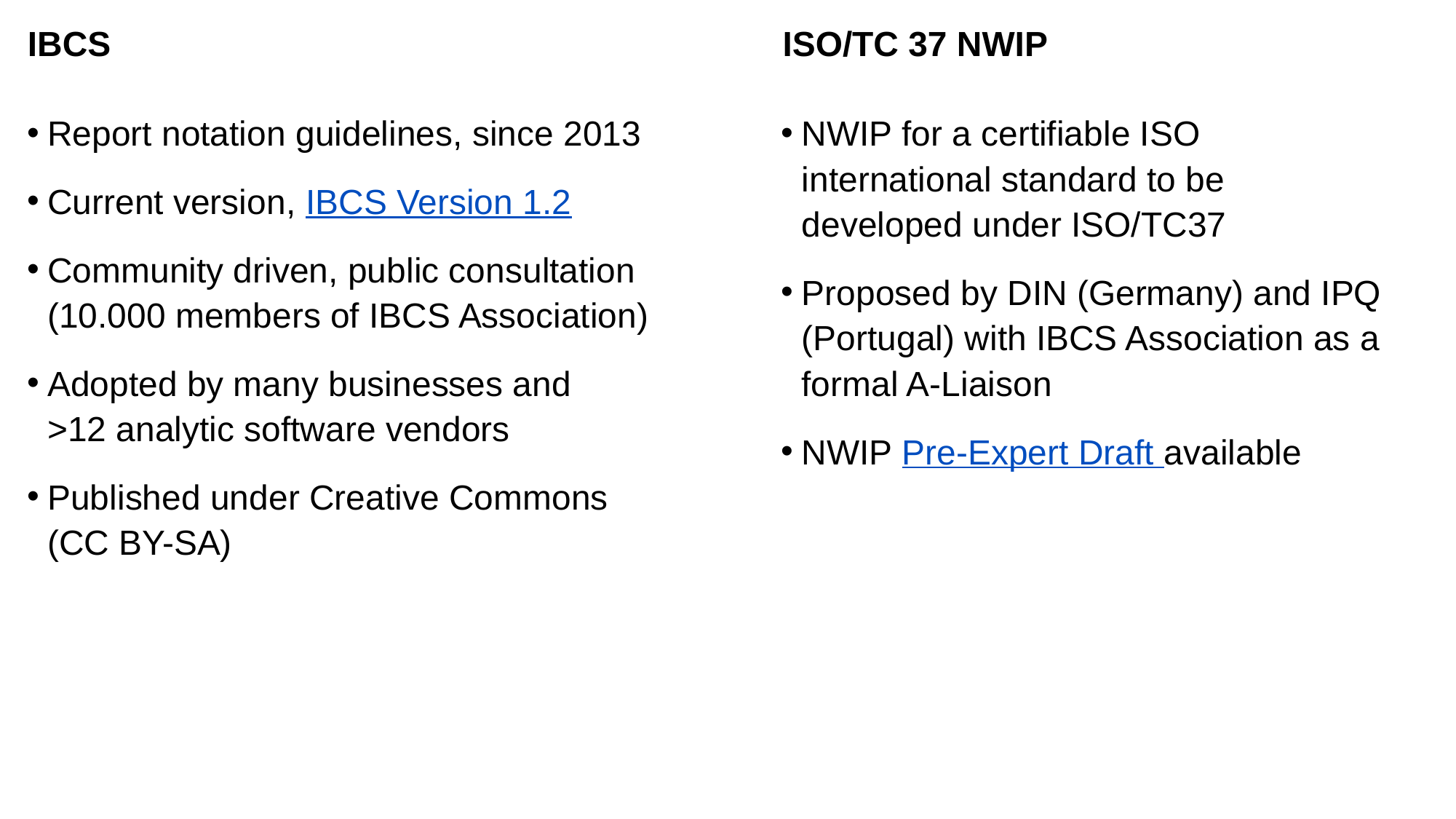

IBCS
ISO/TC 37 NWIP
Report notation guidelines, since 2013
Current version, IBCS Version 1.2
Community driven, public consultation
(10.000 members of IBCS Association)
Adopted by many businesses and
>12 analytic software vendors
Published under Creative Commons
(CC BY-SA)
NWIP for a certifiable ISO international standard to be developed under ISO/TC37
Proposed by DIN (Germany) and IPQ (Portugal) with IBCS Association as a formal A-Liaison
NWIP Pre-Expert Draft available